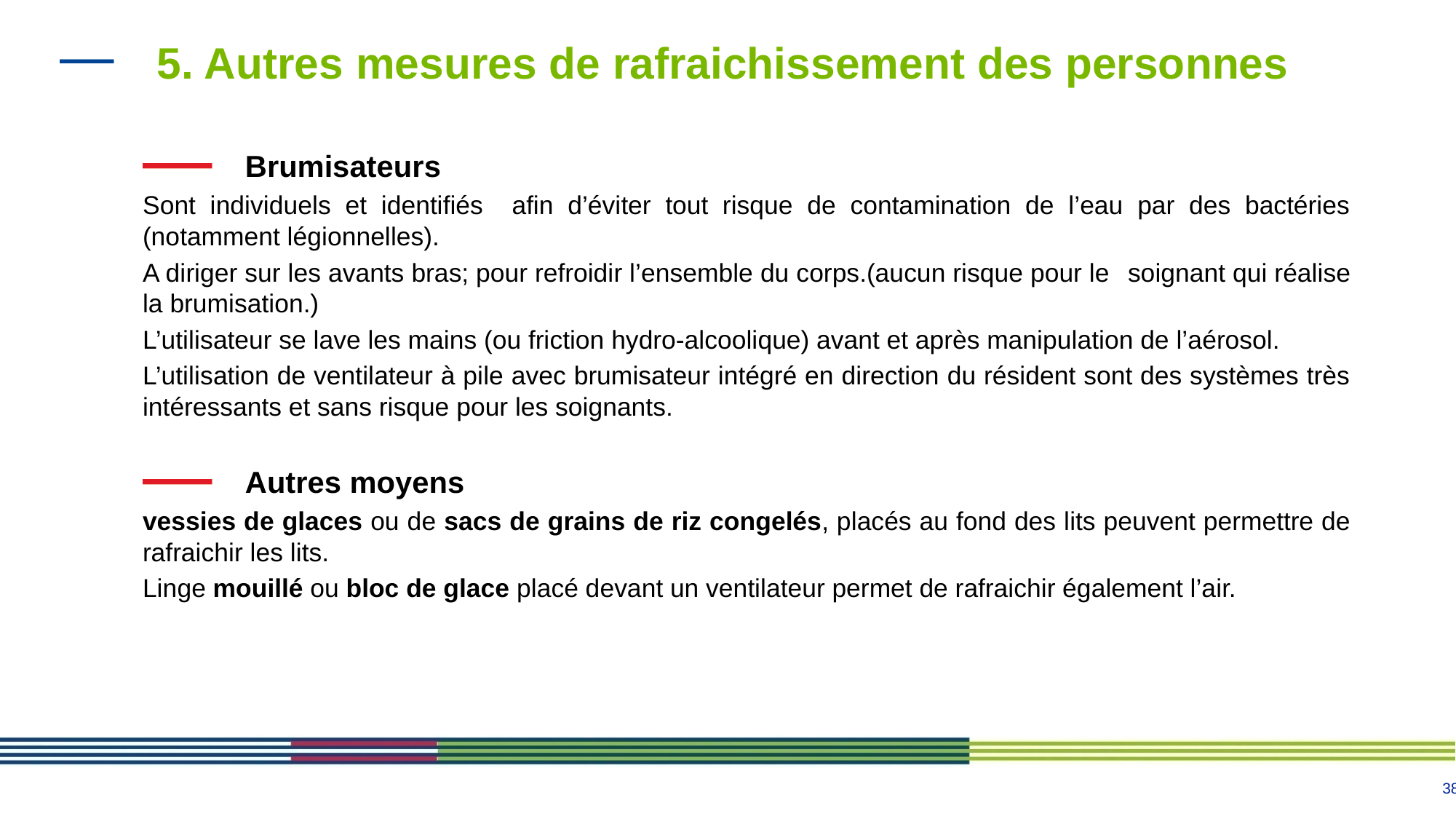

# 5. Autres mesures de rafraichissement des personnes
Brumisateurs
Sont individuels et identifiés  afin d’éviter tout risque de contamination de l’eau par des bactéries (notamment légionnelles).
A diriger sur les avants bras; pour refroidir l’ensemble du corps.(aucun risque pour le 	soignant qui réalise la brumisation.)
L’utilisateur se lave les mains (ou friction hydro-alcoolique) avant et après manipulation de l’aérosol.
L’utilisation de ventilateur à pile avec brumisateur intégré en direction du résident sont des systèmes très intéressants et sans risque pour les soignants.

Autres moyens
vessies de glaces ou de sacs de grains de riz congelés, placés au fond des lits peuvent permettre de rafraichir les lits.
Linge mouillé ou bloc de glace placé devant un ventilateur permet de rafraichir également l’air.